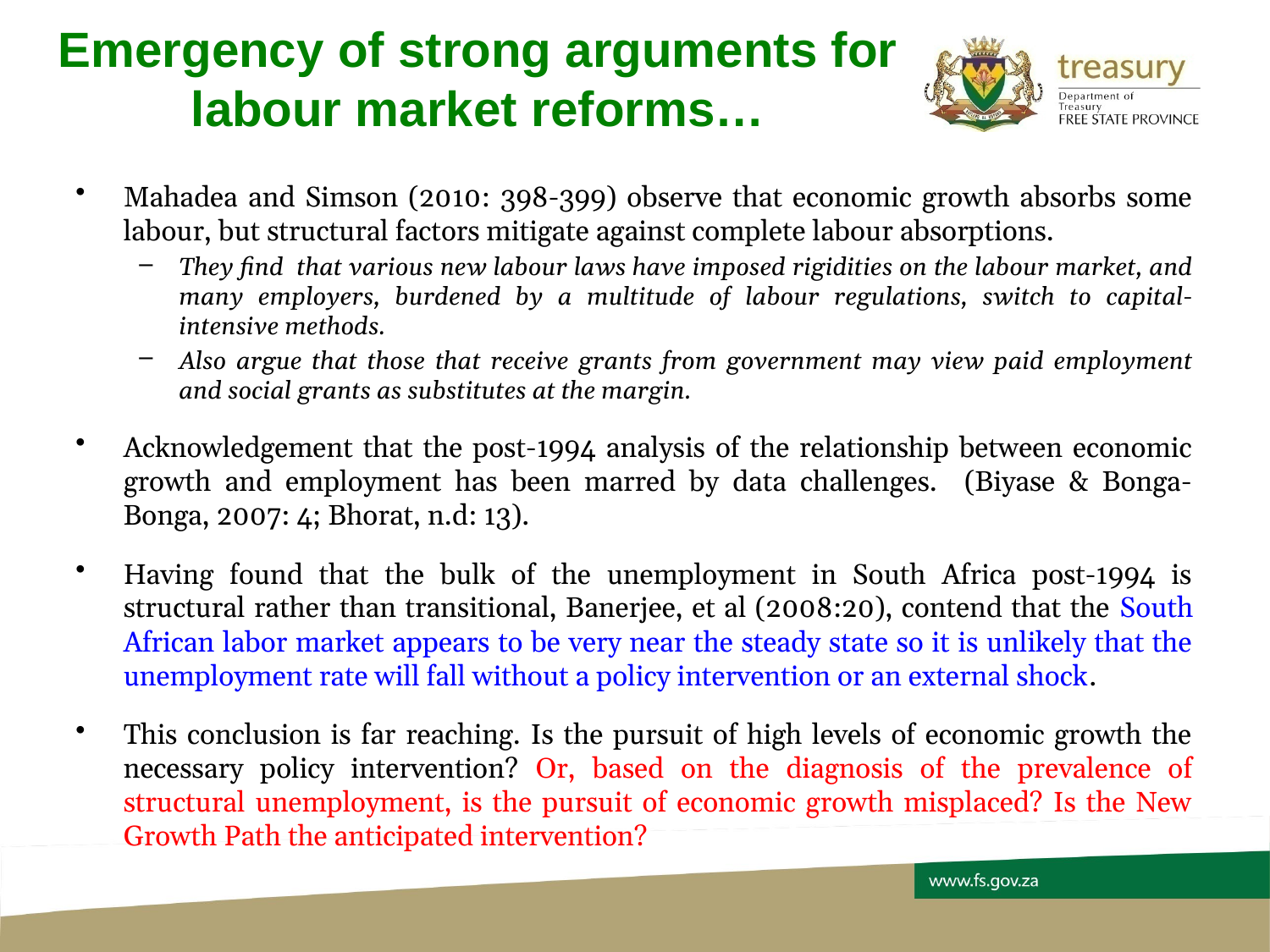

# Emergency of strong arguments for labour market reforms…
Mahadea and Simson (2010: 398-399) observe that economic growth absorbs some labour, but structural factors mitigate against complete labour absorptions.
They find  that various new labour laws have imposed rigidities on the labour market, and many employers, burdened by a multitude of labour regulations, switch to capital-intensive methods.
Also argue that those that receive grants from government may view paid employment and social grants as substitutes at the margin.

Acknowledgement that the post-1994 analysis of the relationship between economic growth and employment has been marred by data challenges.  (Biyase & Bonga-Bonga, 2007: 4; Bhorat, n.d: 13).

Having found that the bulk of the unemployment in South Africa post-1994 is structural rather than transitional, Banerjee, et al (2008:20), contend that the South African labor market appears to be very near the steady state so it is unlikely that the unemployment rate will fall without a policy intervention or an external shock.

This conclusion is far reaching. Is the pursuit of high levels of economic growth the necessary policy intervention? Or, based on the diagnosis of the prevalence of structural unemployment, is the pursuit of economic growth misplaced? Is the New Growth Path the anticipated intervention?